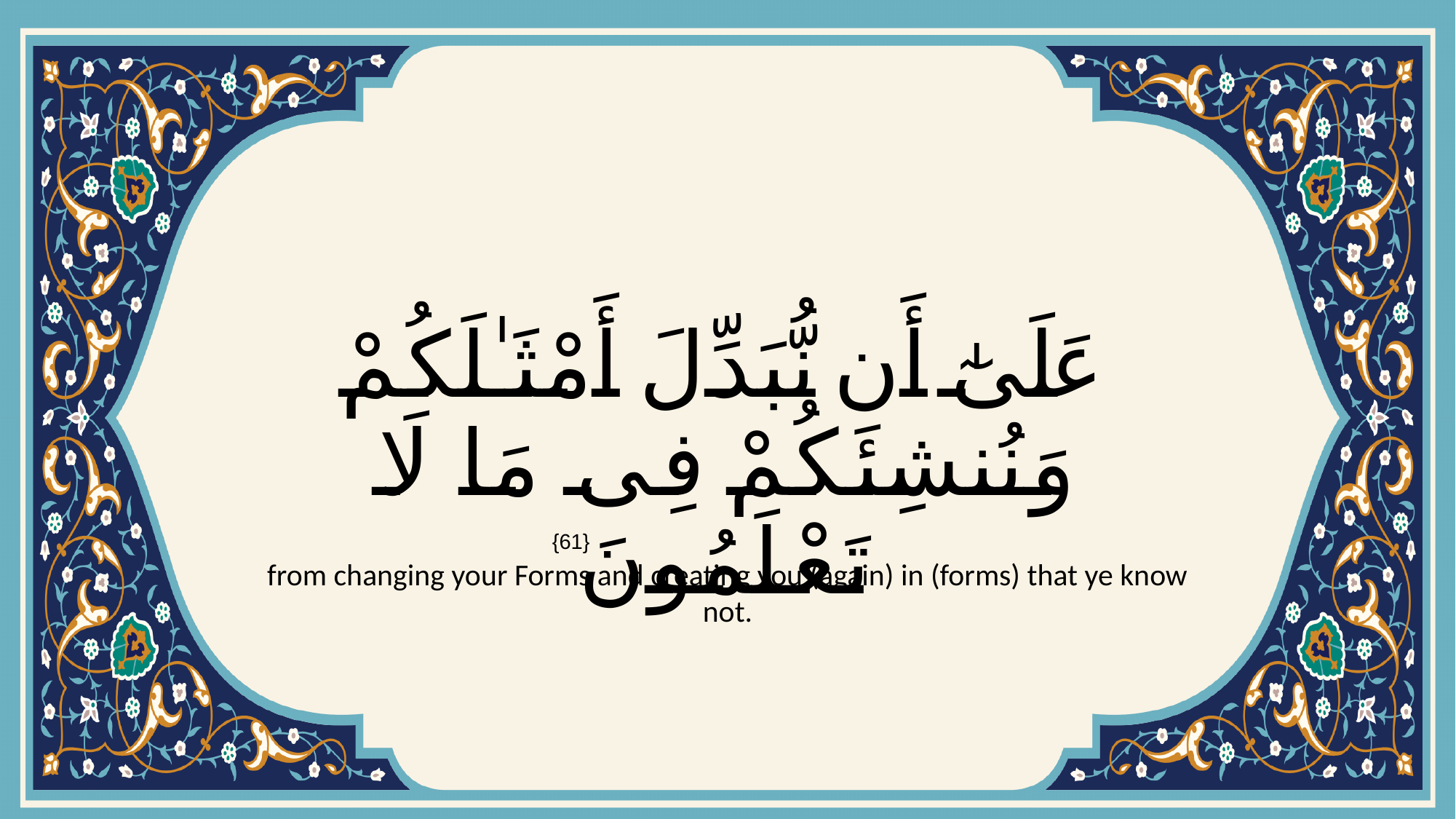

# عَلَىٰٓ أَن نُّبَدِّلَ أَمْثَـٰلَكُمْ وَنُنشِئَكُمْ فِى مَا لَا تَعْلَمُونَ
{61}
from changing your Forms and creating you (again) in (forms) that ye know not.